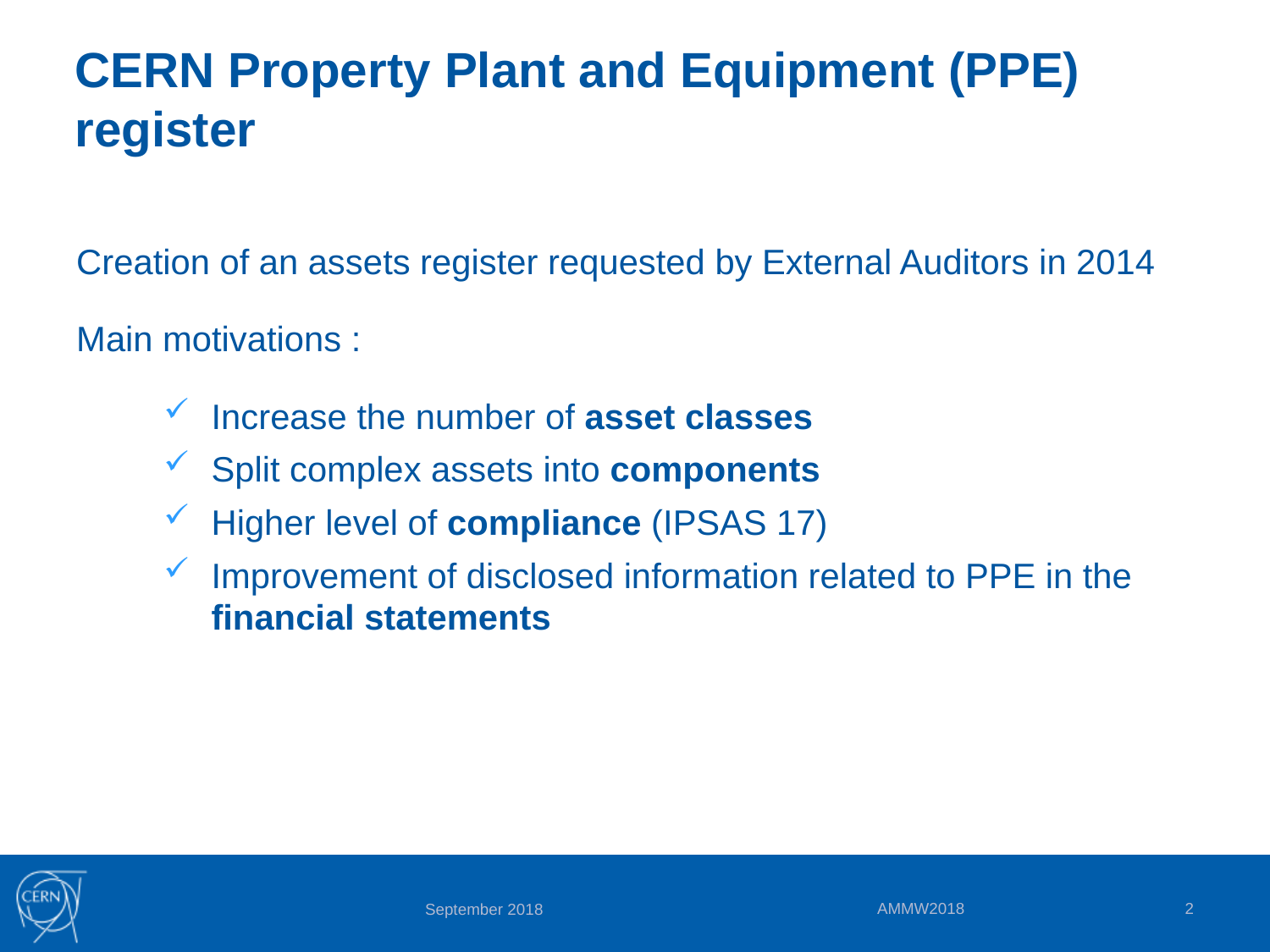

# CERN Property Plant and Equipment (PPE) register

Creation of an assets register requested by External Auditors in 2014

Main motivations :

Increase the number of asset classes
Split complex assets into components
Higher level of compliance (IPSAS 17)
Improvement of disclosed information related to PPE in the financial statements

AMMW2018
2
September 2018